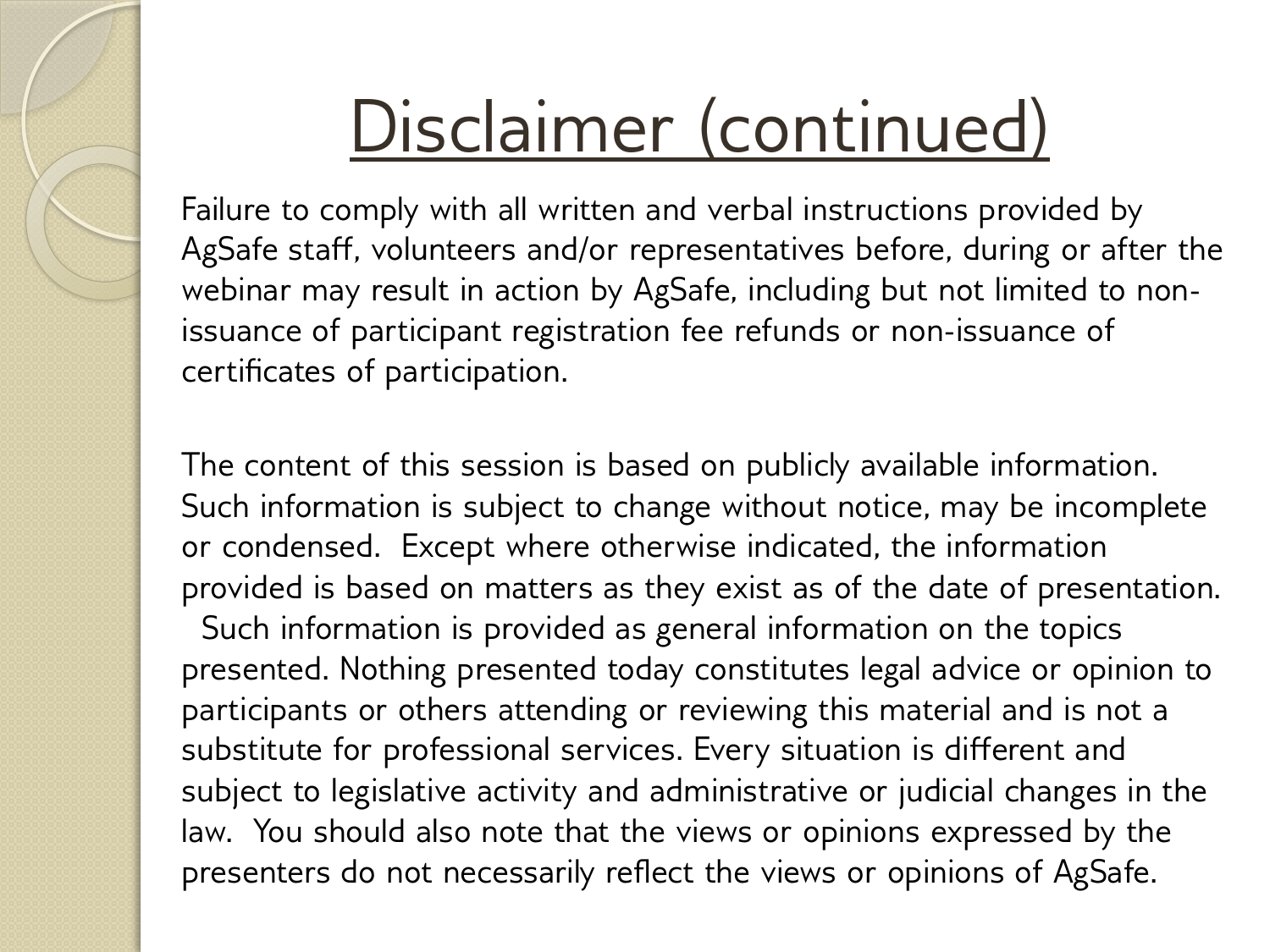

# Disclaimer (continued)
Failure to comply with all written and verbal instructions provided by AgSafe staff, volunteers and/or representatives before, during or after the webinar may result in action by AgSafe, including but not limited to non-issuance of participant registration fee refunds or non-issuance of certificates of participation.

The content of this session is based on publicly available information. Such information is subject to change without notice, may be incomplete or condensed.  Except where otherwise indicated, the information provided is based on matters as they exist as of the date of presentation.   Such information is provided as general information on the topics presented. Nothing presented today constitutes legal advice or opinion to participants or others attending or reviewing this material and is not a substitute for professional services. Every situation is different and subject to legislative activity and administrative or judicial changes in the law.  You should also note that the views or opinions expressed by the presenters do not necessarily reflect the views or opinions of AgSafe.